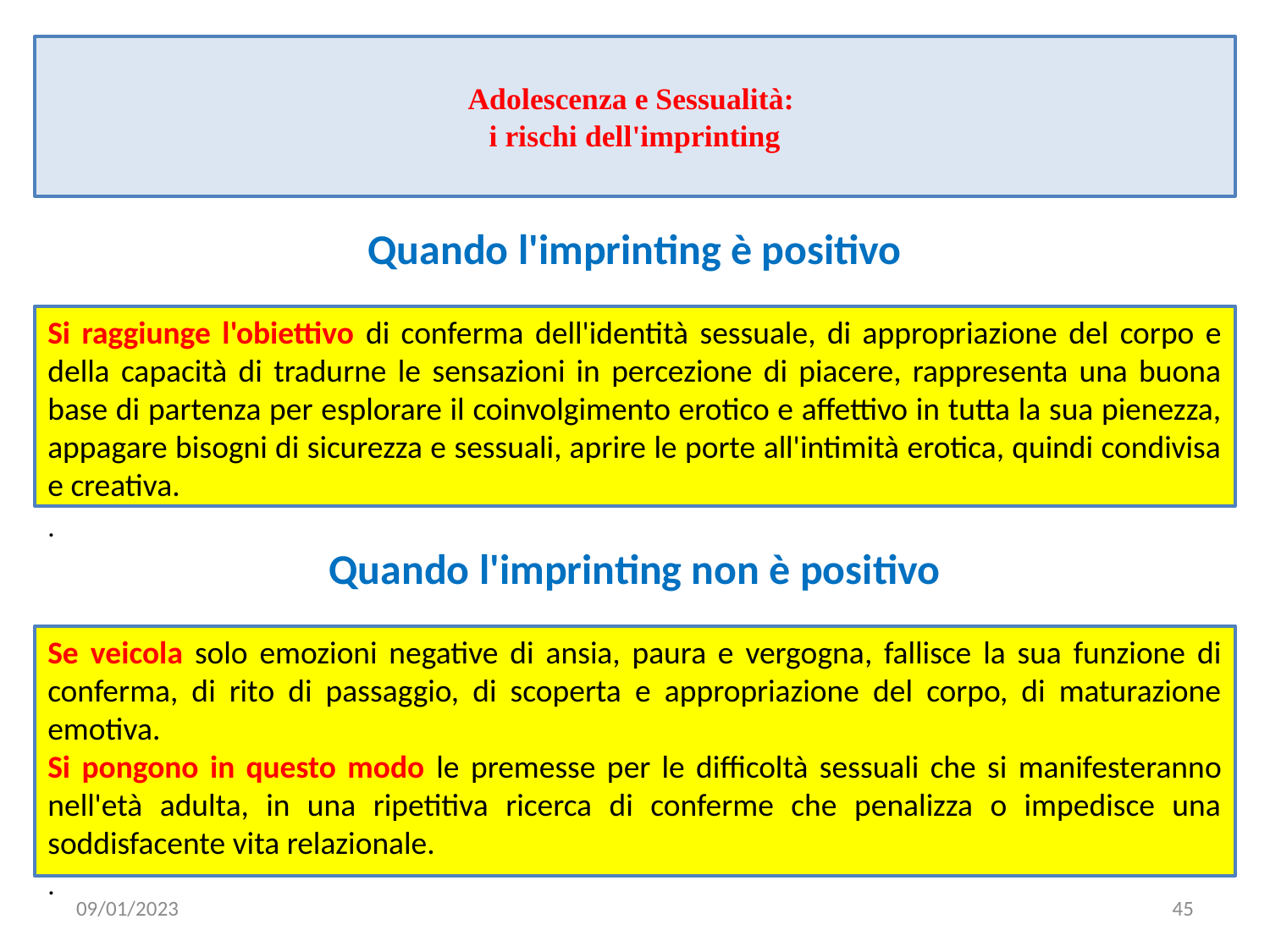

# Adolescenza e Sessualità: i rischi dell'imprinting
Quando l'imprinting è positivo
Si raggiunge l'obiettivo di conferma dell'identità sessuale, di appropriazione del corpo e della capacità di tradurne le sensazioni in percezione di piacere, rappresenta una buona base di partenza per esplorare il coinvolgimento erotico e affettivo in tutta la sua pienezza, appagare bisogni di sicurezza e sessuali, aprire le porte all'intimità erotica, quindi condivisa e creativa.
.
Quando l'imprinting non è positivo
Se veicola solo emozioni negative di ansia, paura e vergogna, fallisce la sua funzione di conferma, di rito di passaggio, di scoperta e appropriazione del corpo, di maturazione emotiva.
Si pongono in questo modo le premesse per le difficoltà sessuali che si manifesteranno nell'età adulta, in una ripetitiva ricerca di conferme che penalizza o impedisce una soddisfacente vita relazionale.
.
09/01/2023
45